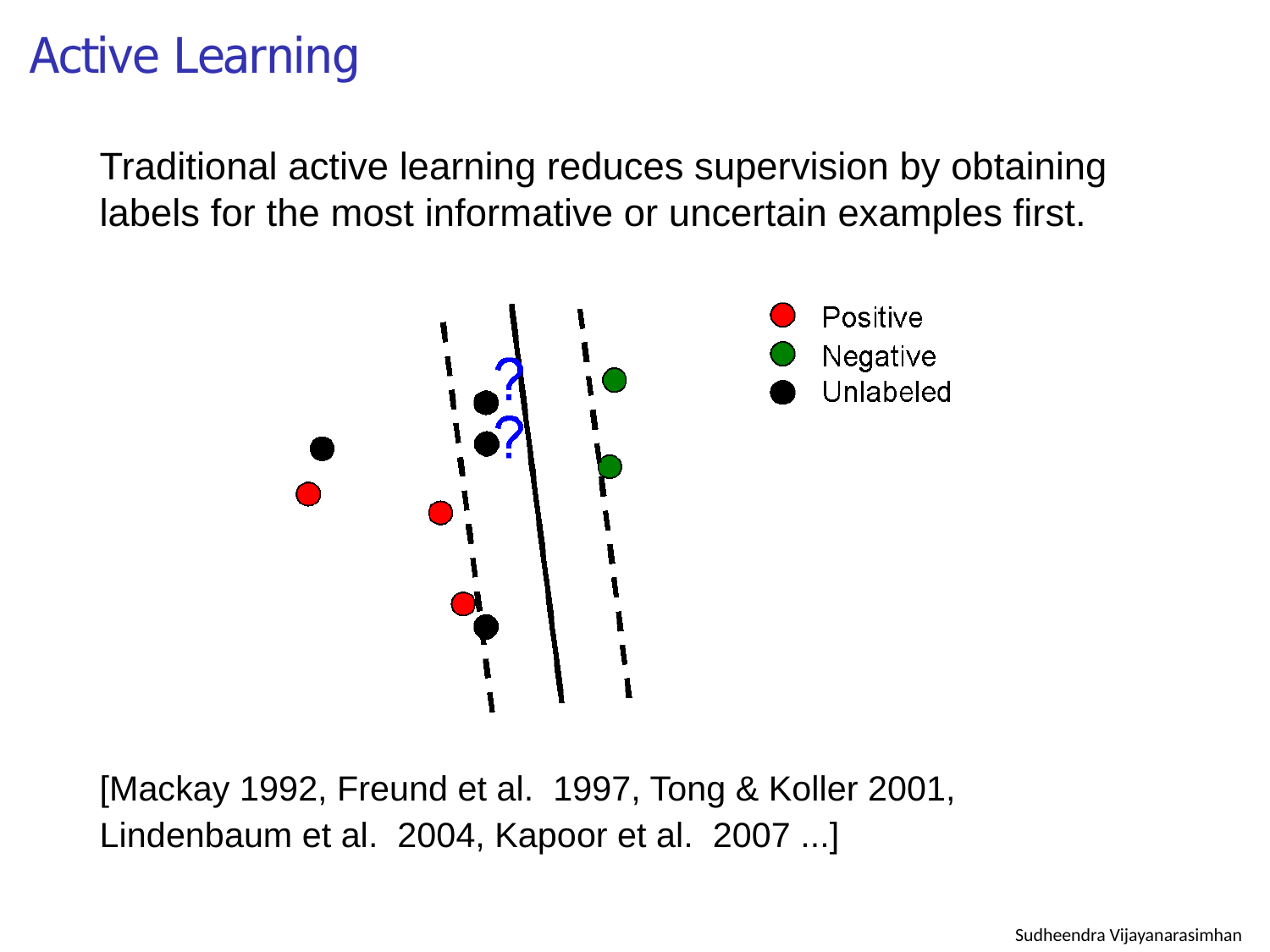

# Active Learning
Traditional active learning reduces supervision by obtaining labels for the most informative or uncertain examples first.

[Mackay 1992, Freund et al.  1997, Tong & Koller 2001, Lindenbaum et al.  2004, Kapoor et al.  2007 ...]

Sudheendra Vijayanarasimhan